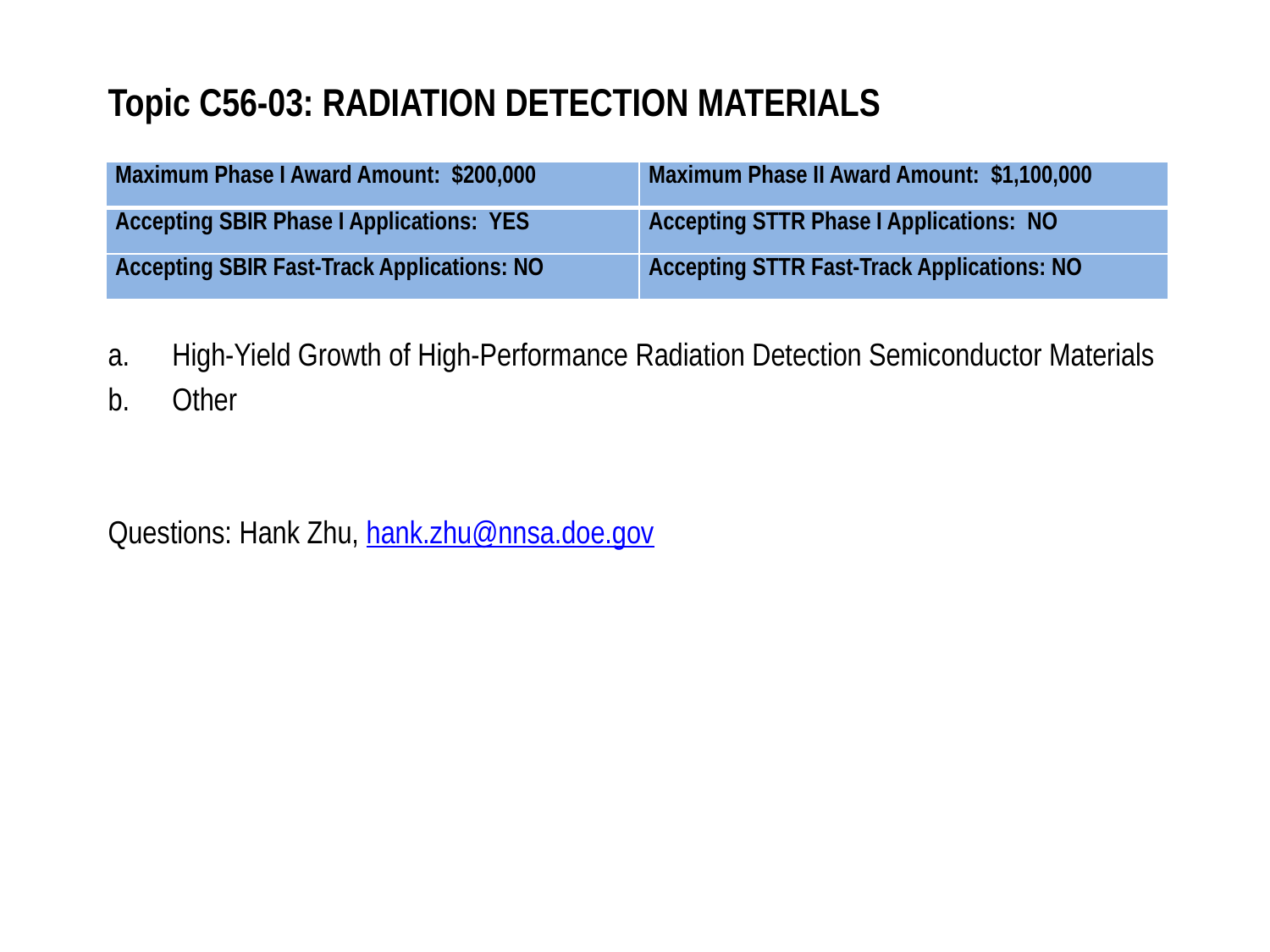

# Topic C56-03: RADIATION DETECTION MATERIALS
| Maximum Phase I Award Amount: $200,000 | Maximum Phase II Award Amount: $1,100,000 |
| --- | --- |
| Accepting SBIR Phase I Applications: YES | Accepting STTR Phase I Applications: NO |
| Accepting SBIR Fast-Track Applications: NO | Accepting STTR Fast-Track Applications: NO |
High-Yield Growth of High-Performance Radiation Detection Semiconductor Materials
Other

Questions: Hank Zhu, hank.zhu@nnsa.doe.gov